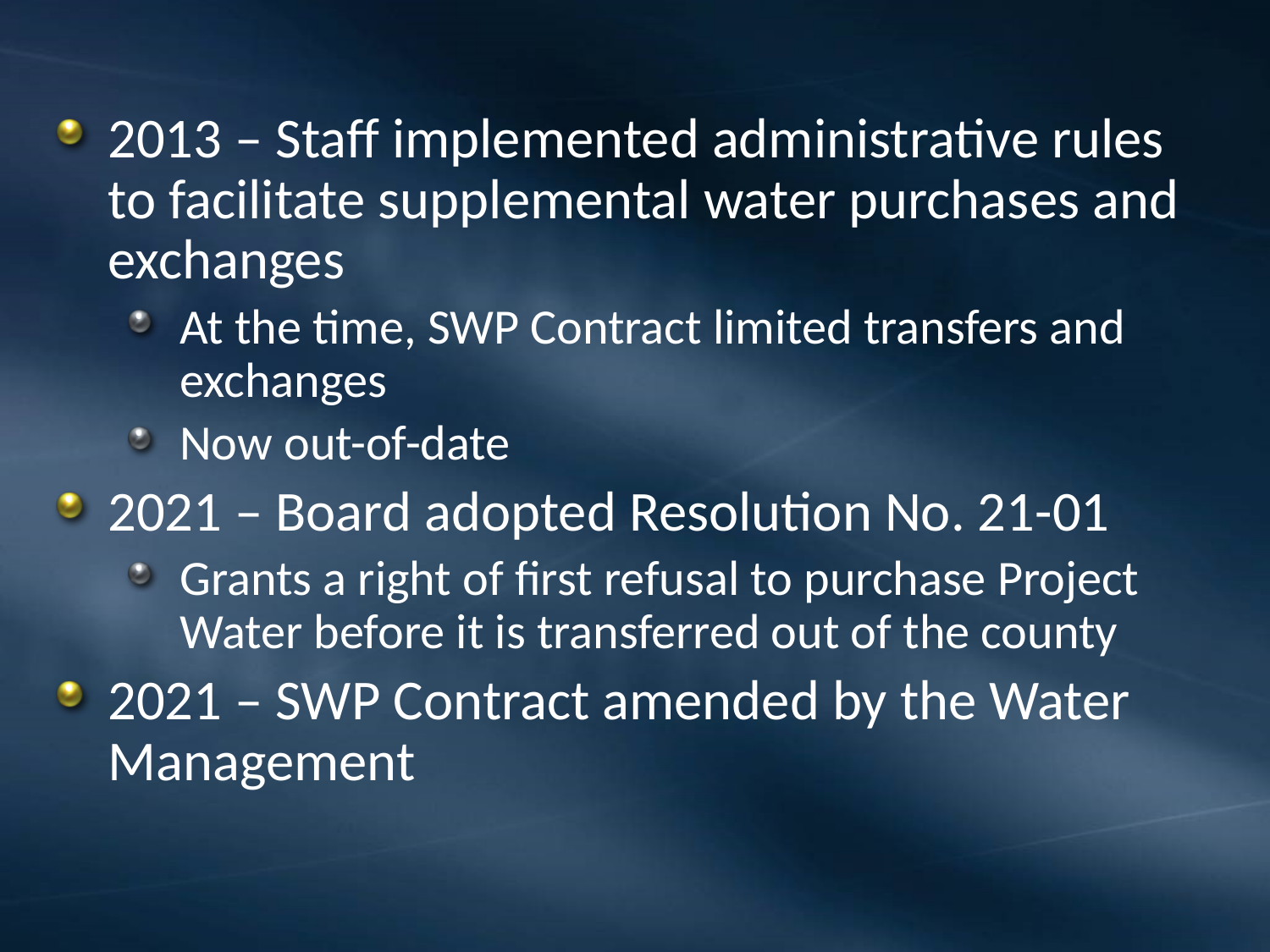

2013 – Staff implemented administrative rules to facilitate supplemental water purchases and exchanges
At the time, SWP Contract limited transfers and exchanges
Now out-of-date
2021 – Board adopted Resolution No. 21-01
Grants a right of first refusal to purchase Project Water before it is transferred out of the county
2021 – SWP Contract amended by the Water Management